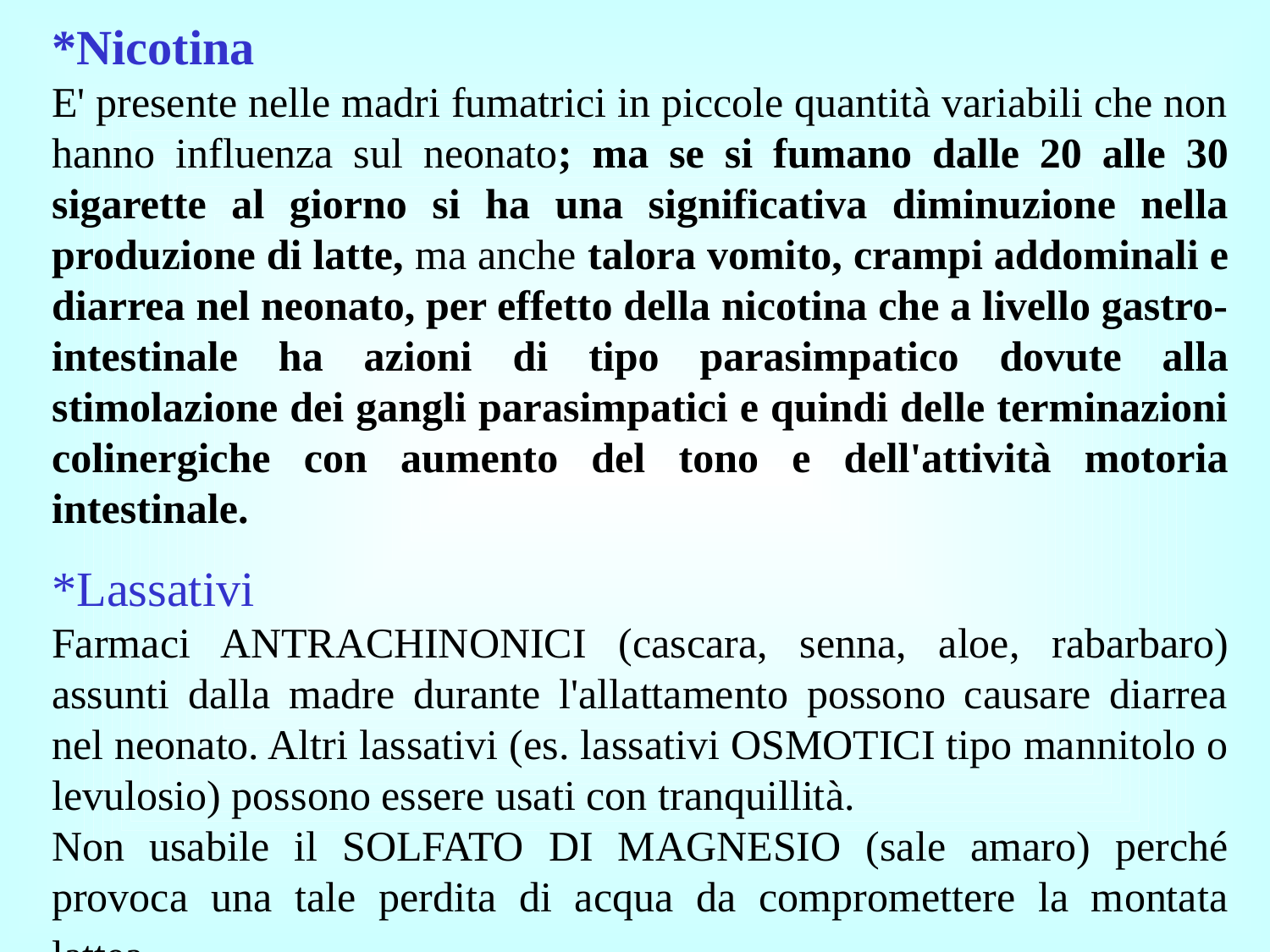

*Nicotina
E' presente nelle madri fumatrici in piccole quantità variabili che non hanno influenza sul neonato; ma se si fumano dalle 20 alle 30 sigarette al giorno si ha una significativa diminuzione nella produzione di latte, ma anche talora vomito, crampi addominali e diarrea nel neonato, per effetto della nicotina che a livello gastro-intestinale ha azioni di tipo parasimpatico dovute alla stimolazione dei gangli parasimpatici e quindi delle terminazioni colinergiche con aumento del tono e dell'attività motoria intestinale.

*Lassativi
Farmaci ANTRACHINONICI (cascara, senna, aloe, rabarbaro) assunti dalla madre durante l'allattamento possono causare diarrea nel neonato. Altri lassativi (es. lassativi OSMOTICI tipo mannitolo o levulosio) possono essere usati con tranquillità.
Non usabile il SOLFATO DI MAGNESIO (sale amaro) perché provoca una tale perdita di acqua da compromettere la montata lattea.